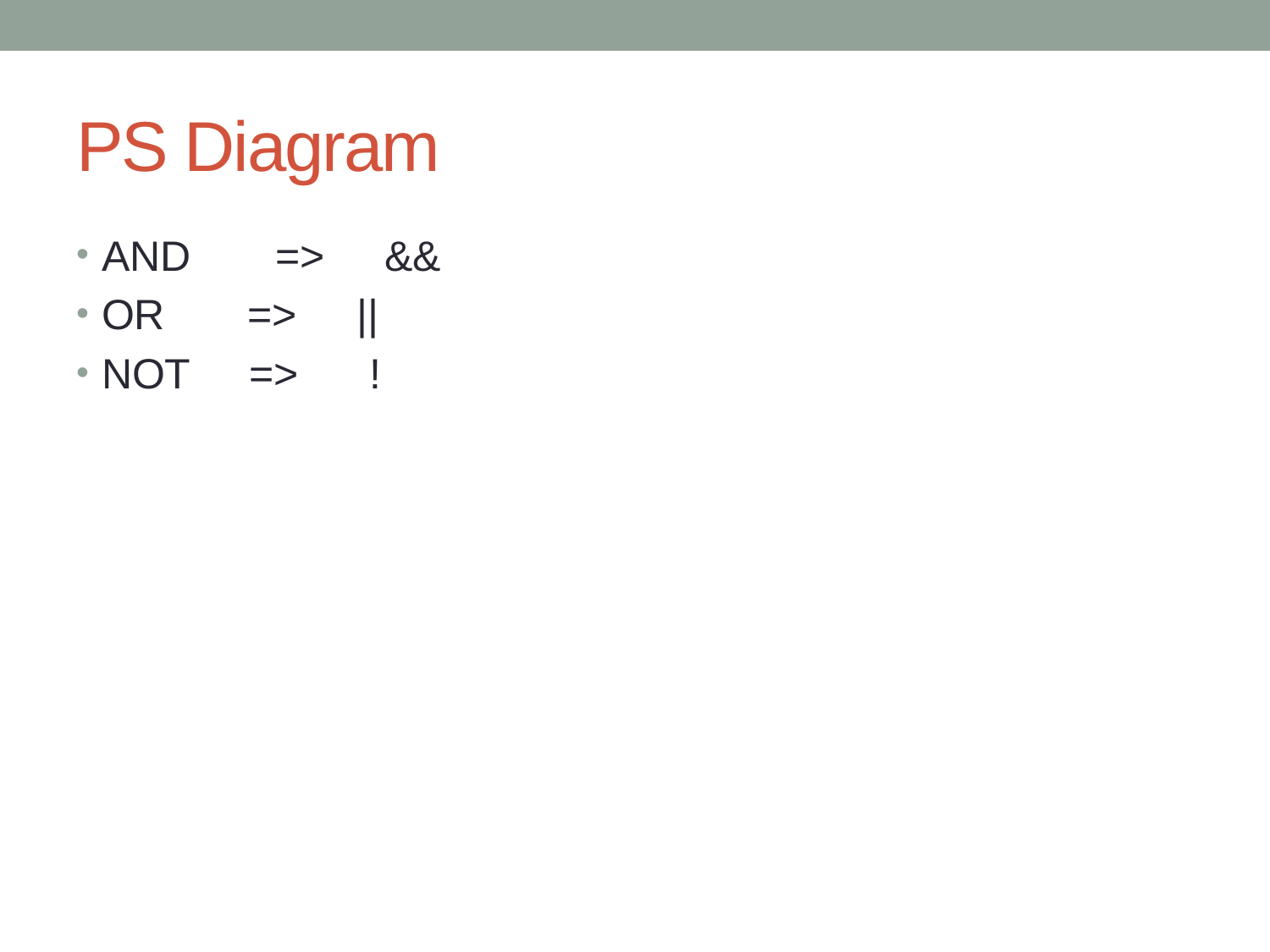

# PS Diagram
AND 	    =>     &&
OR       =>     ||
NOT     =>      !